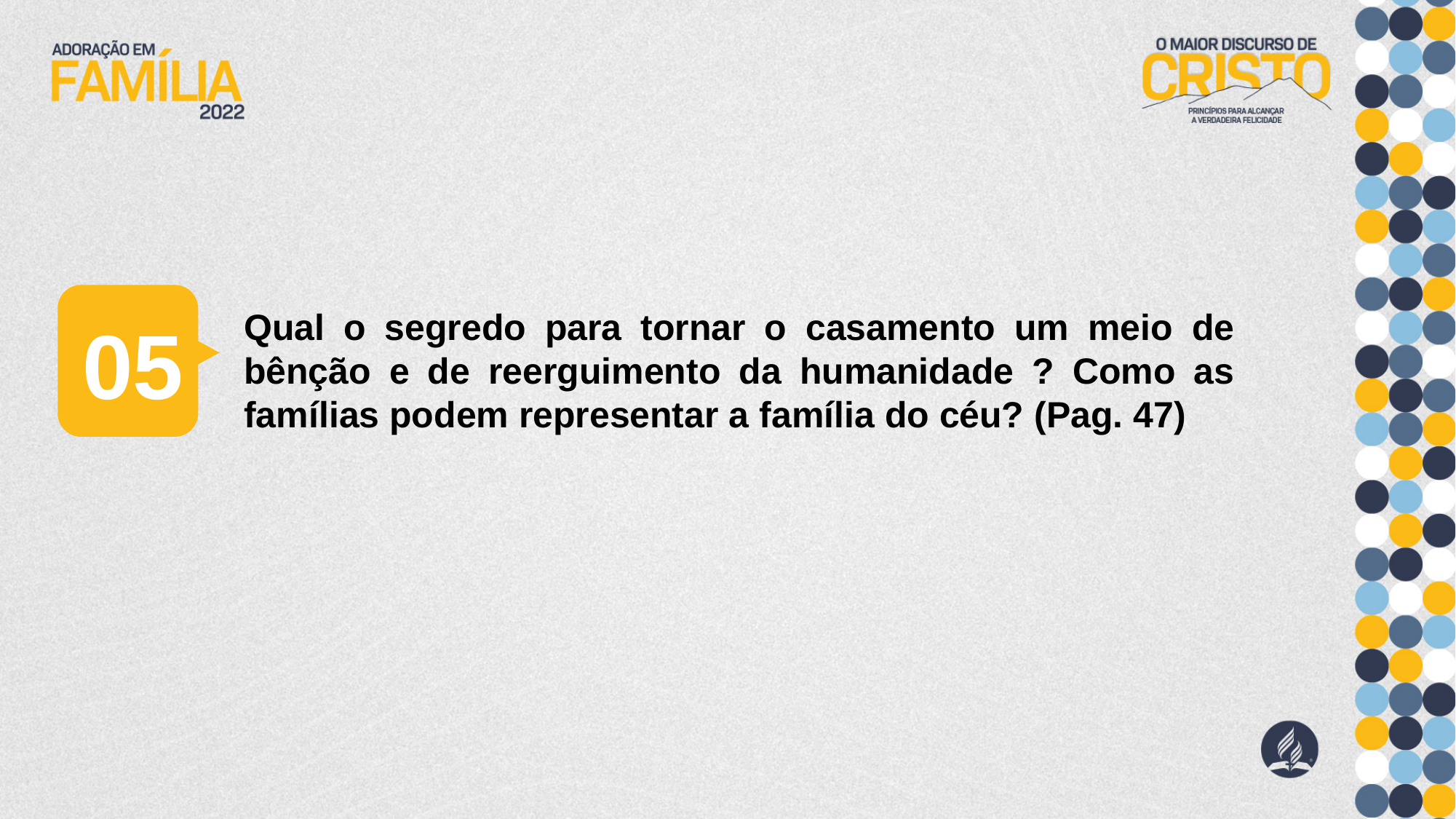

Qual o segredo para tornar o casamento um meio de bênção e de reerguimento da humanidade ? Como as famílias podem representar a família do céu? (Pag. 47)
05